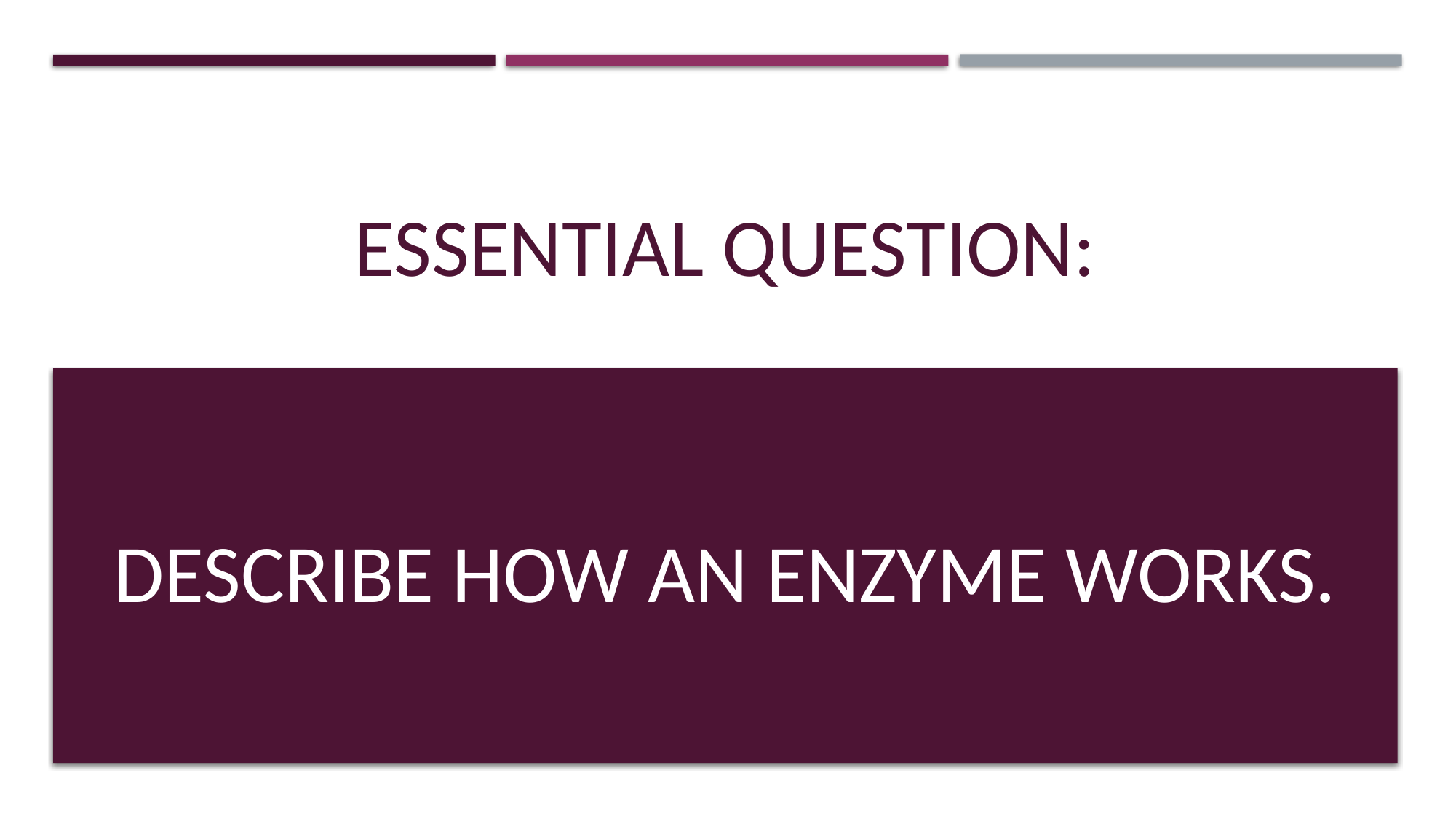

# Essential question:
Describe how an enzyme works.